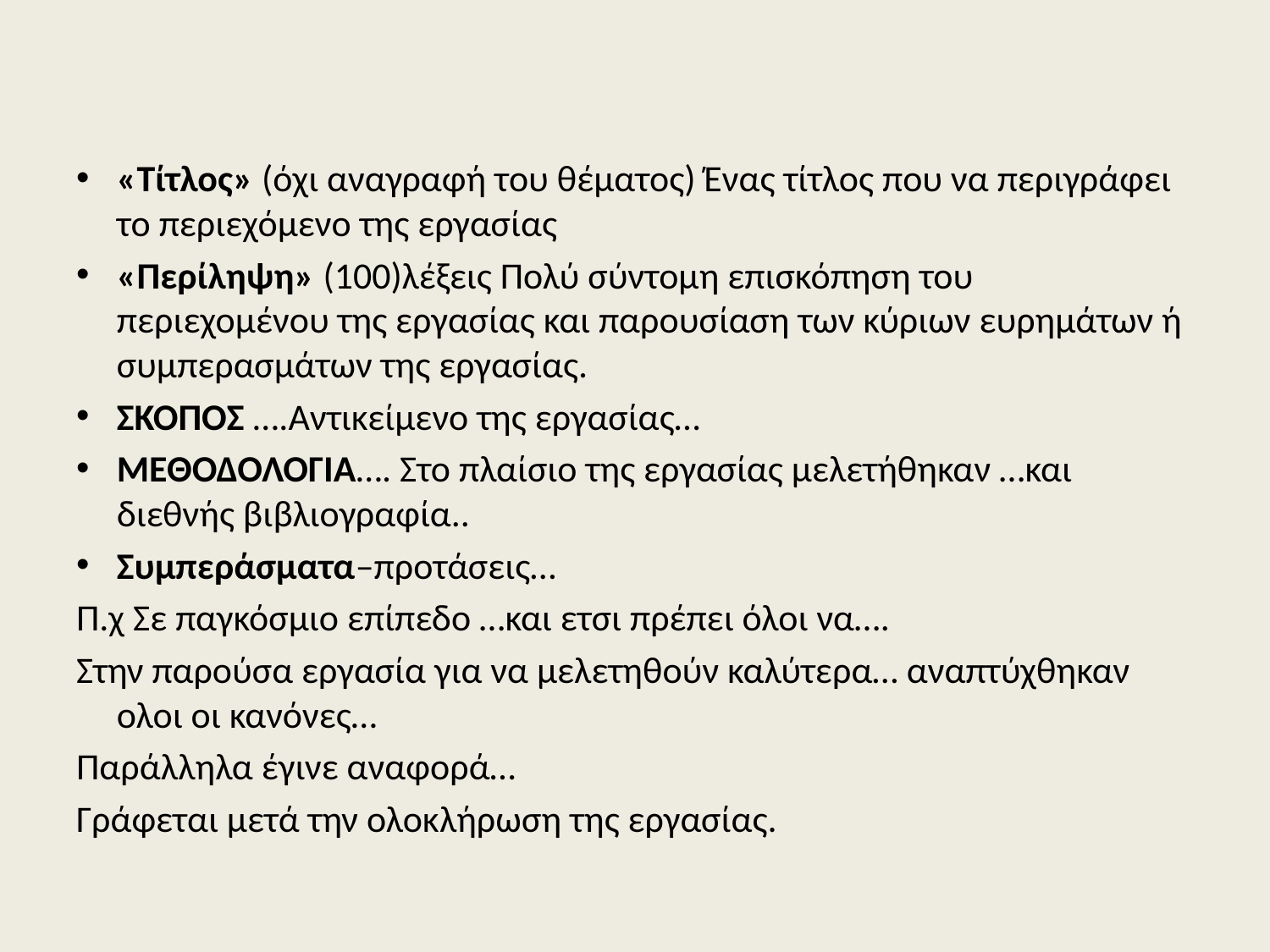

#

«Τίτλος» (όχι αναγραφή του θέματος) Ένας τίτλος που να περιγράφει το περιεχόμενο της εργασίας
«Περίληψη» (100)λέξεις Πολύ σύντομη επισκόπηση του περιεχομένου της εργασίας και παρουσίαση των κύριων ευρημάτων ή συμπερασμάτων της εργασίας.
ΣΚΟΠΟΣ ….Αντικείμενο της εργασίας…
ΜΕΘΟΔΟΛΟΓΙΑ…. Στο πλαίσιο της εργασίας μελετήθηκαν …και διεθνής βιβλιογραφία..
Συμπεράσματα–προτάσεις…
Π.χ Σε παγκόσμιο επίπεδο …και ετσι πρέπει όλοι να….
Στην παρούσα εργασία για να μελετηθούν καλύτερα… αναπτύχθηκαν ολοι οι κανόνες…
Παράλληλα έγινε αναφορά…
Γράφεται μετά την ολοκλήρωση της εργασίας.